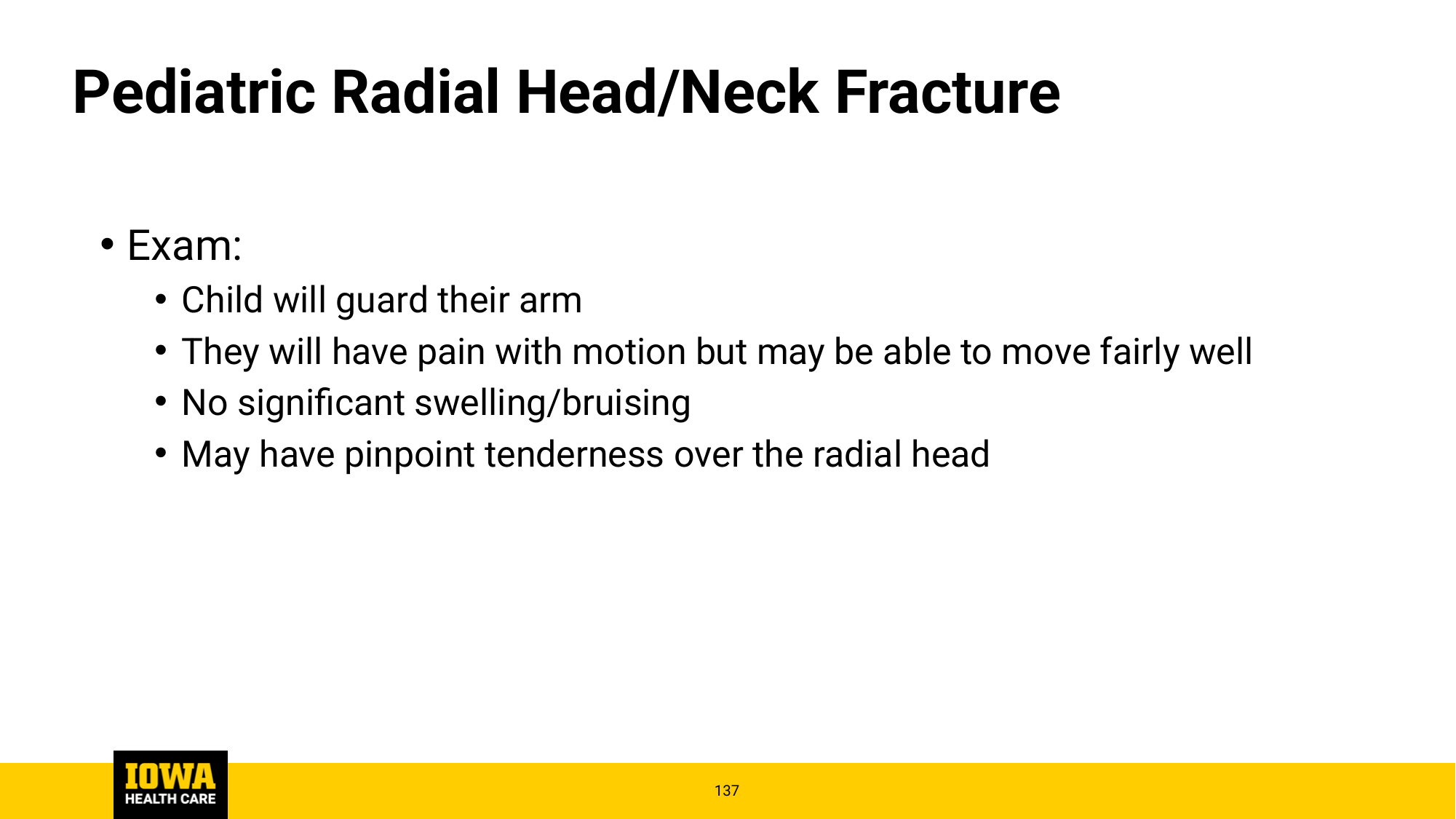

# Pediatric Radial Head/Neck Fracture
Exam:
Child will guard their arm
They will have pain with motion but may be able to move fairly well
No significant swelling/bruising
May have pinpoint tenderness over the radial head